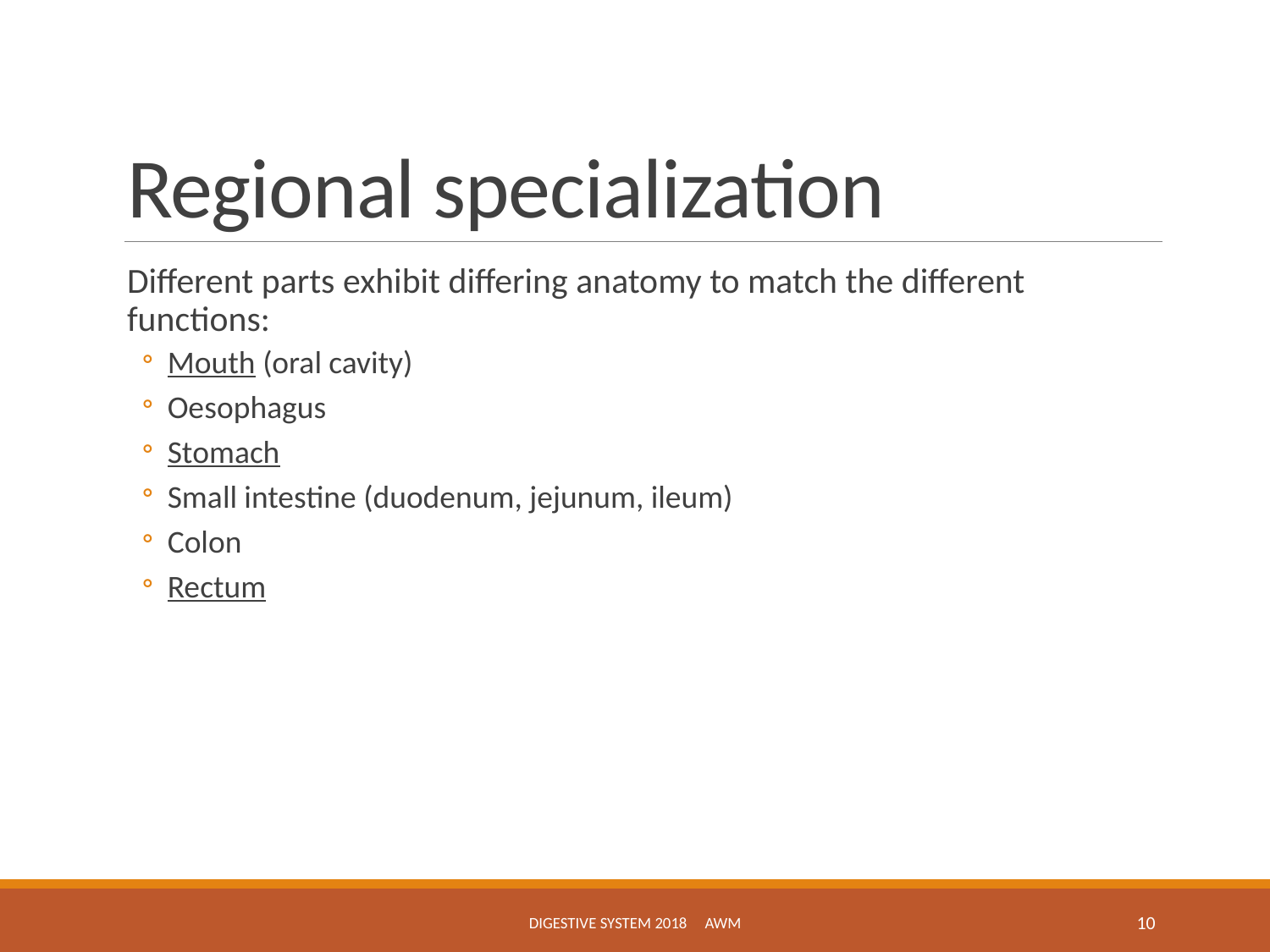

# Regional specialization
Different parts exhibit differing anatomy to match the different functions:
Mouth (oral cavity)
Oesophagus
Stomach
Small intestine (duodenum, jejunum, ileum)
Colon
Rectum

Digestive System 2018     awm
10